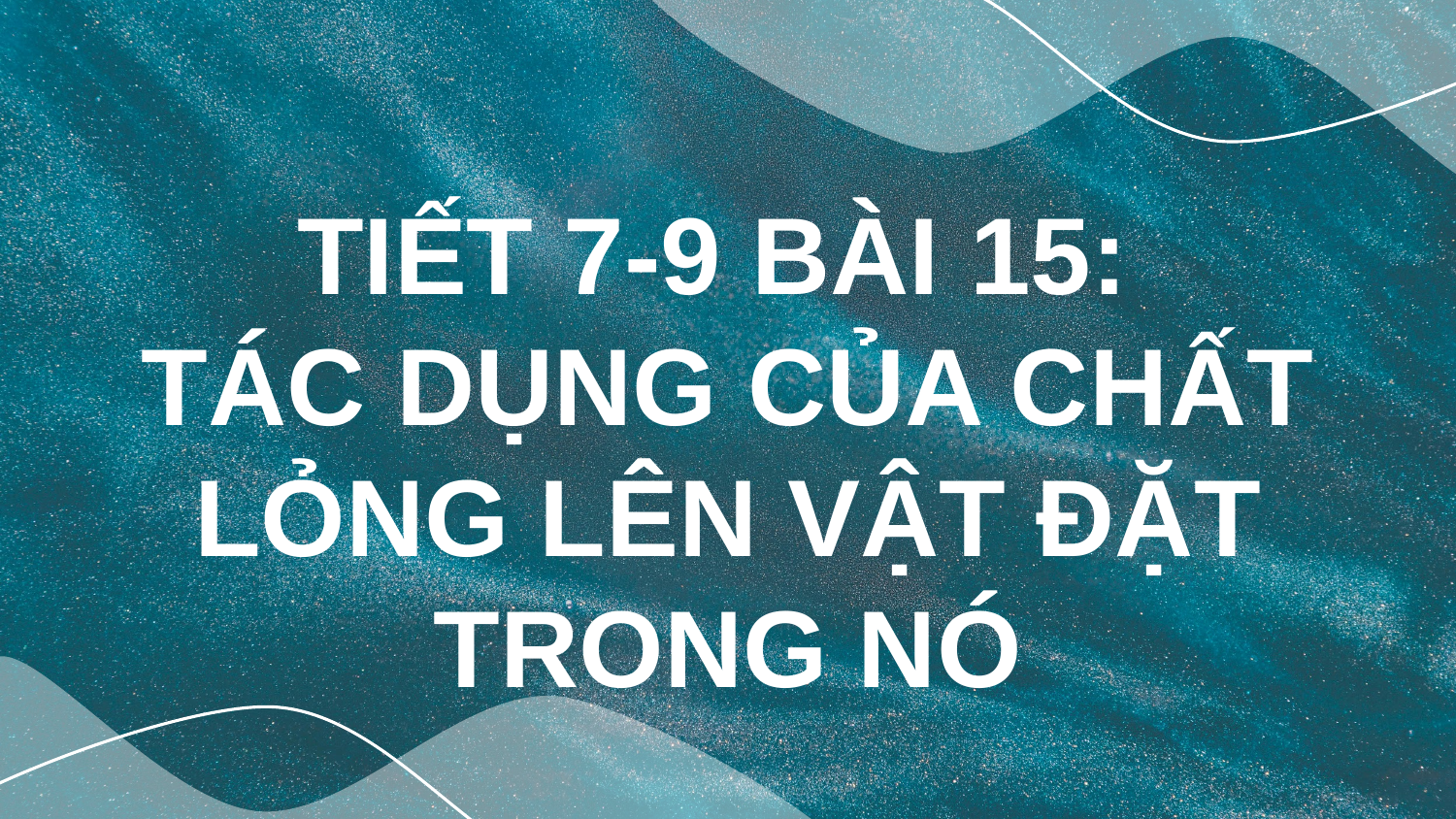

# TIẾT 7-9 BÀI 15: TÁC DỤNG CỦA CHẤT LỎNG LÊN VẬT ĐẶT TRONG NÓ